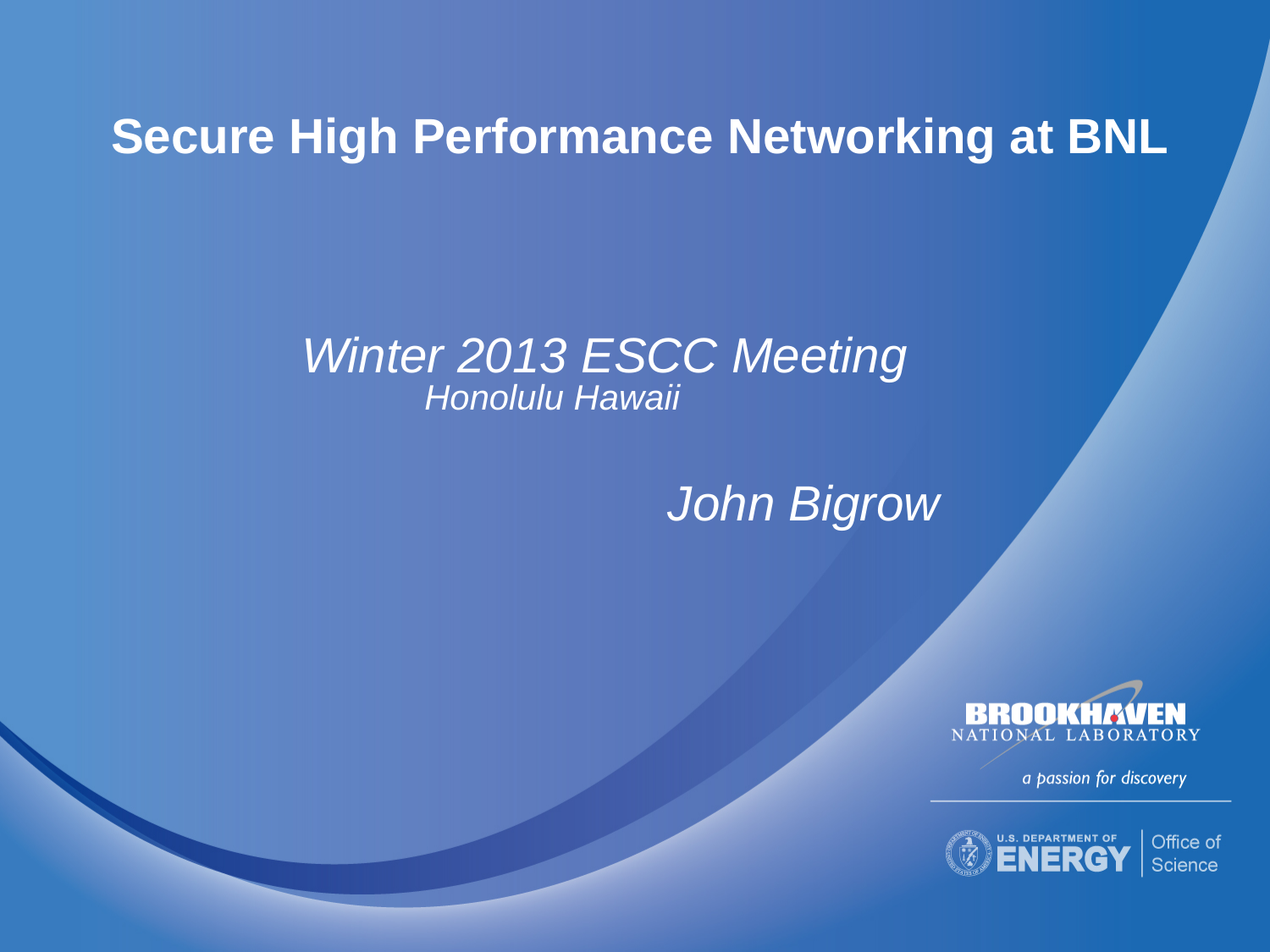

# Secure High Performance Networking at BNL
Winter 2013 ESCC Meeting
Honolulu Hawaii
John Bigrow